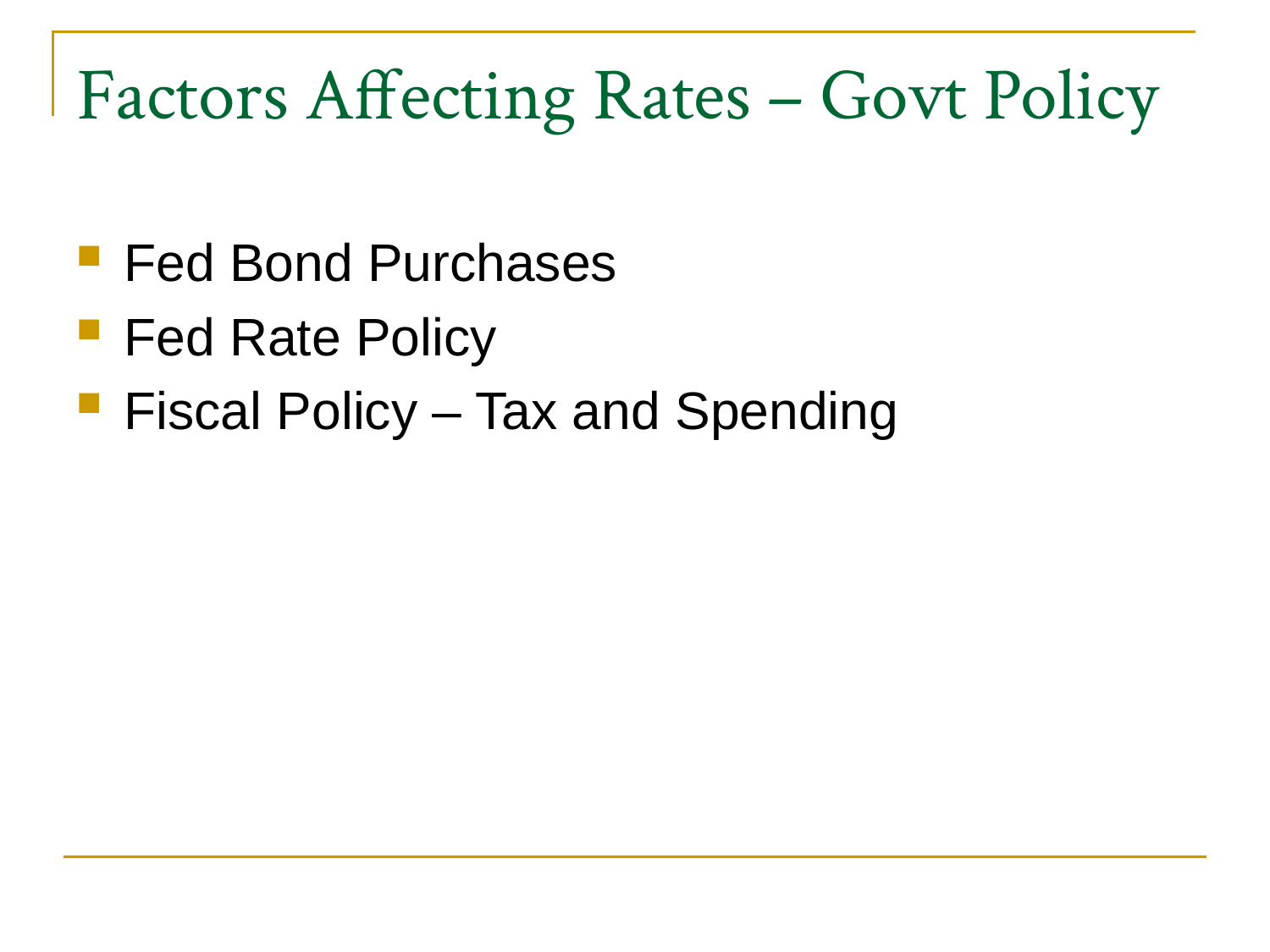

# Factors Affecting Rates – Govt Policy
Fed Bond Purchases
Fed Rate Policy
Fiscal Policy – Tax and Spending